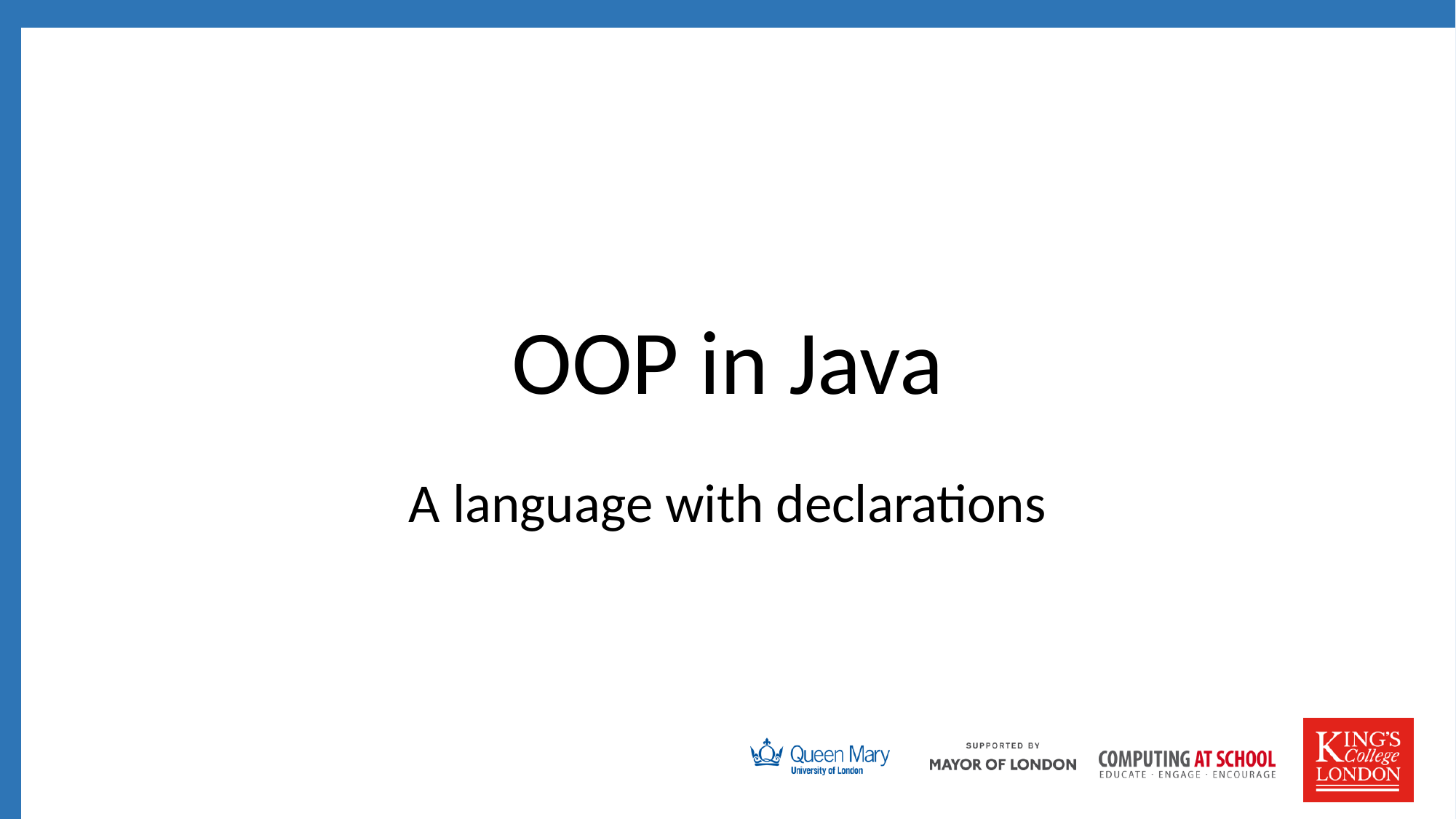

# OOP in Java
A language with declarations